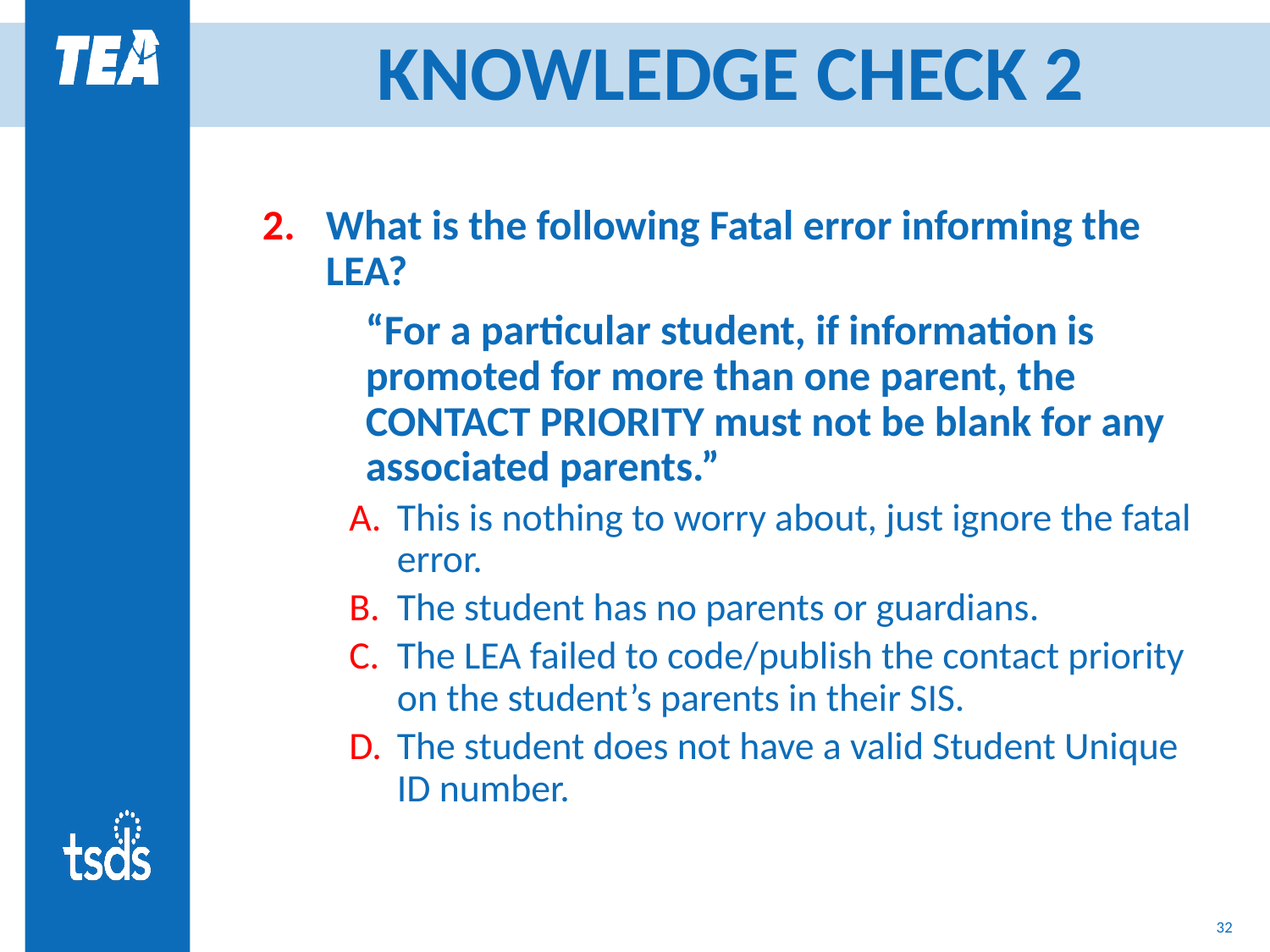

# KNOWLEDGE CHECK 2
What is the following Fatal error informing the LEA?
“For a particular student, if information is promoted for more than one parent, the CONTACT PRIORITY must not be blank for any associated parents.”
This is nothing to worry about, just ignore the fatal error.
The student has no parents or guardians.
The LEA failed to code/publish the contact priority on the student’s parents in their SIS.
The student does not have a valid Student Unique ID number.

32